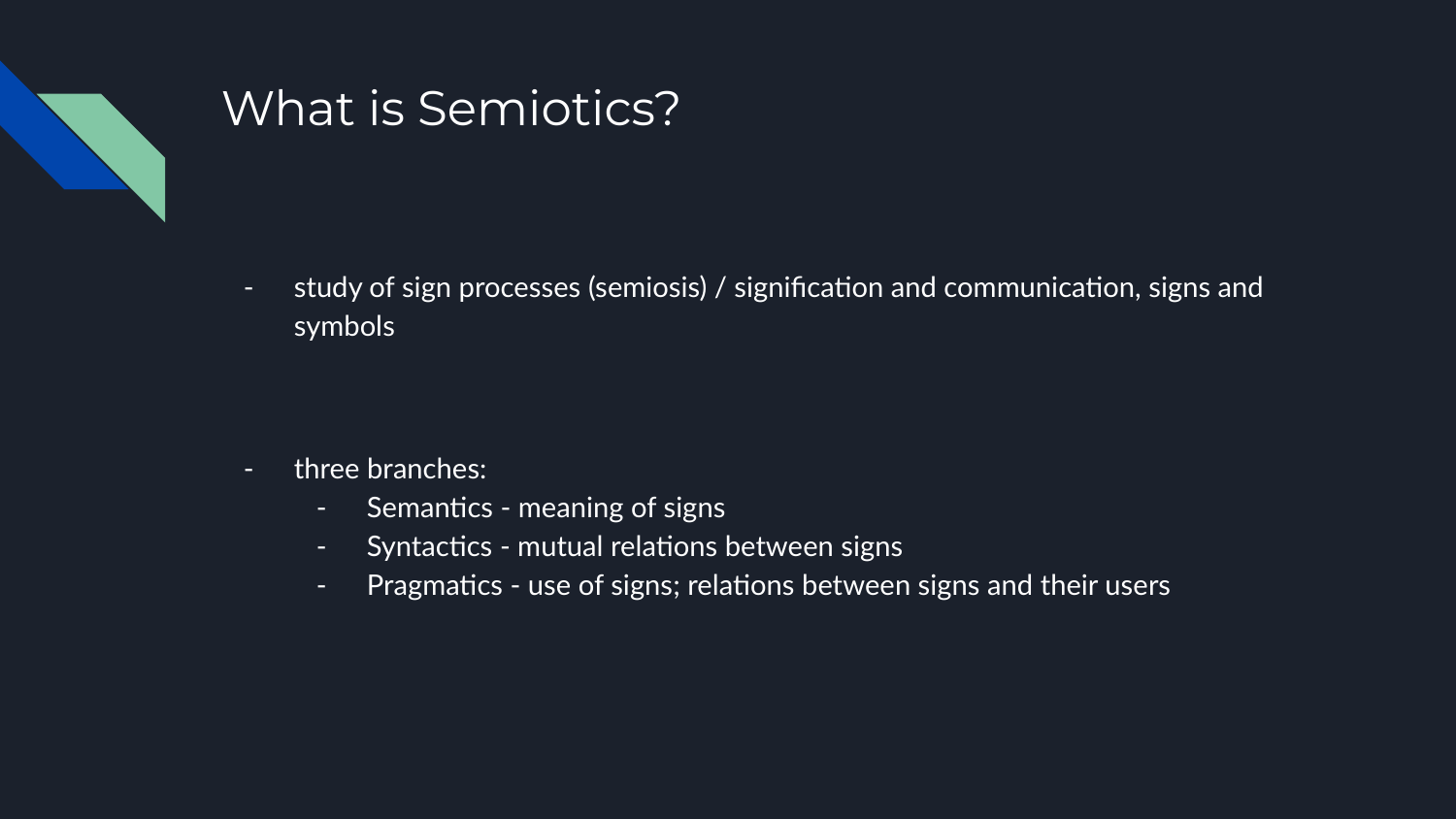

# What is Semiotics?
study of sign processes (semiosis) / signification and communication, signs and symbols

three branches:
Semantics - meaning of signs
Syntactics - mutual relations between signs
Pragmatics - use of signs; relations between signs and their users